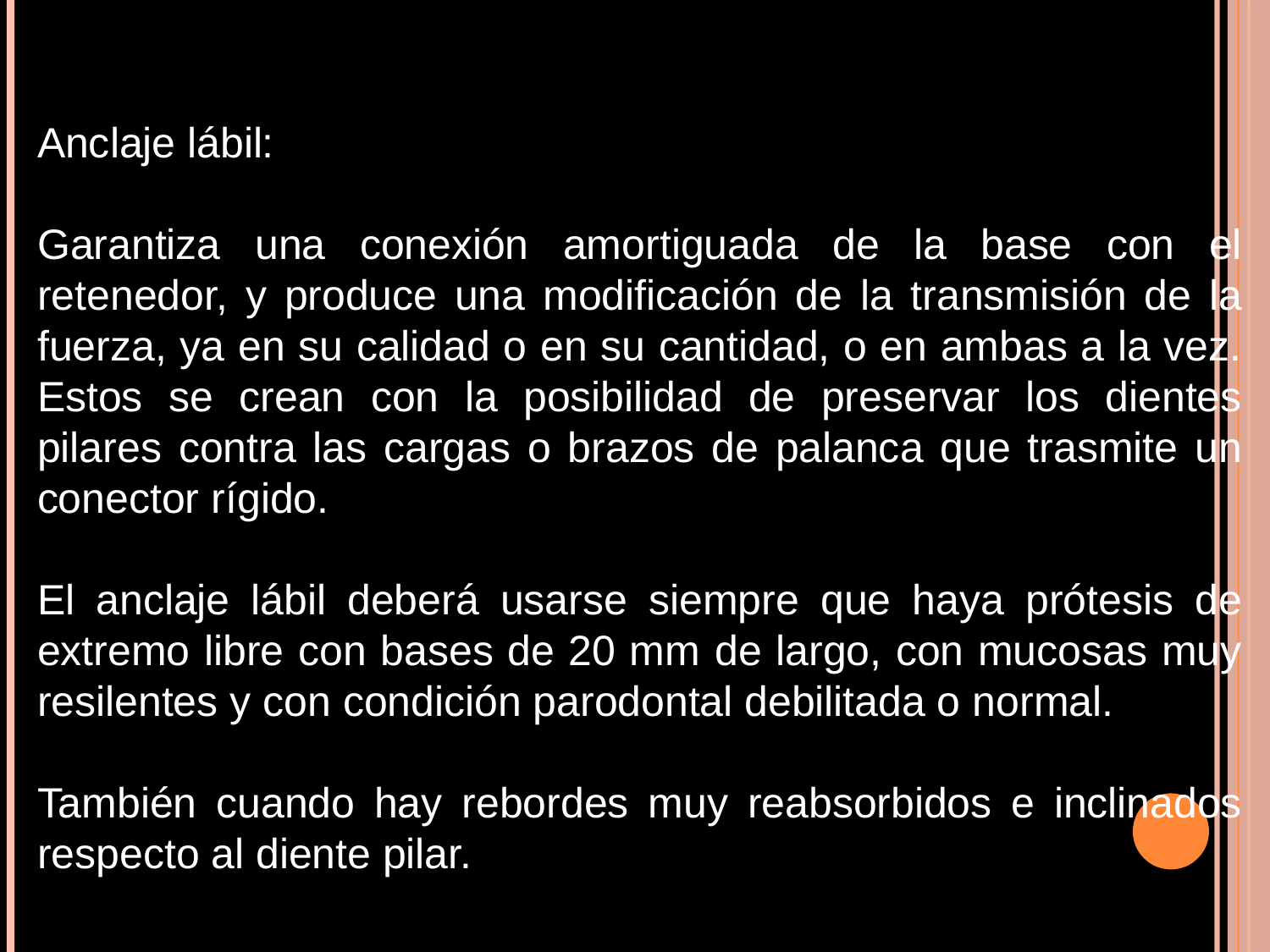

Anclaje lábil:

Garantiza una conexión amortiguada de la base con el retenedor, y produce una modificación de la transmisión de la fuerza, ya en su calidad o en su cantidad, o en ambas a la vez. Estos se crean con la posibilidad de preservar los dientes pilares contra las cargas o brazos de palanca que trasmite un conector rígido.

El anclaje lábil deberá usarse siempre que haya prótesis de extremo libre con bases de 20 mm de largo, con mucosas muy resilentes y con condición parodontal debilitada o normal.

También cuando hay rebordes muy reabsorbidos e inclinados respecto al diente pilar.